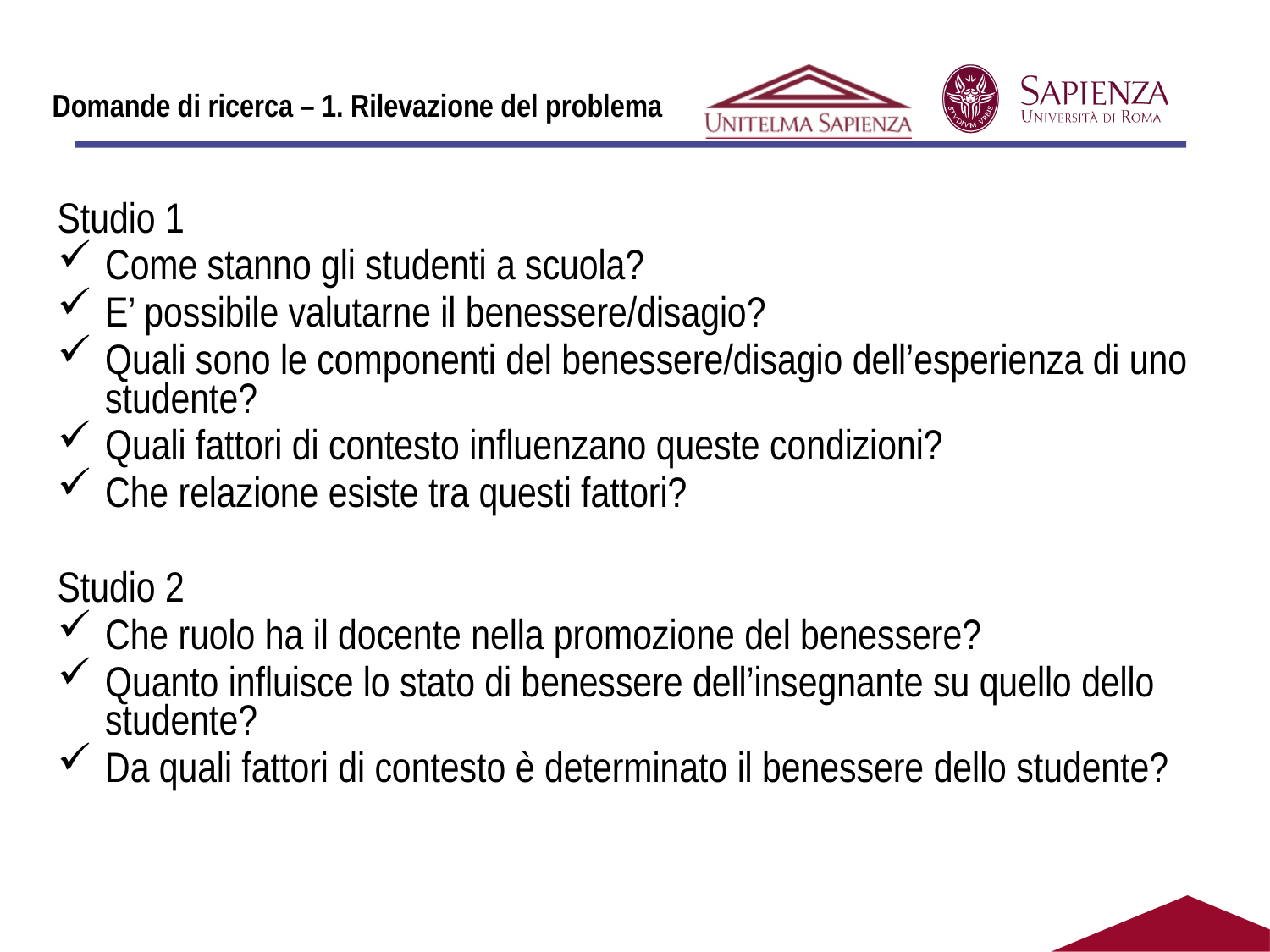

#
Domande di ricerca – 1. Rilevazione del problema
Studio 1
Come stanno gli studenti a scuola?
E’ possibile valutarne il benessere/disagio?
Quali sono le componenti del benessere/disagio dell’esperienza di uno studente?
Quali fattori di contesto influenzano queste condizioni?
Che relazione esiste tra questi fattori?

Studio 2
Che ruolo ha il docente nella promozione del benessere?
Quanto influisce lo stato di benessere dell’insegnante su quello dello studente?
Da quali fattori di contesto è determinato il benessere dello studente?